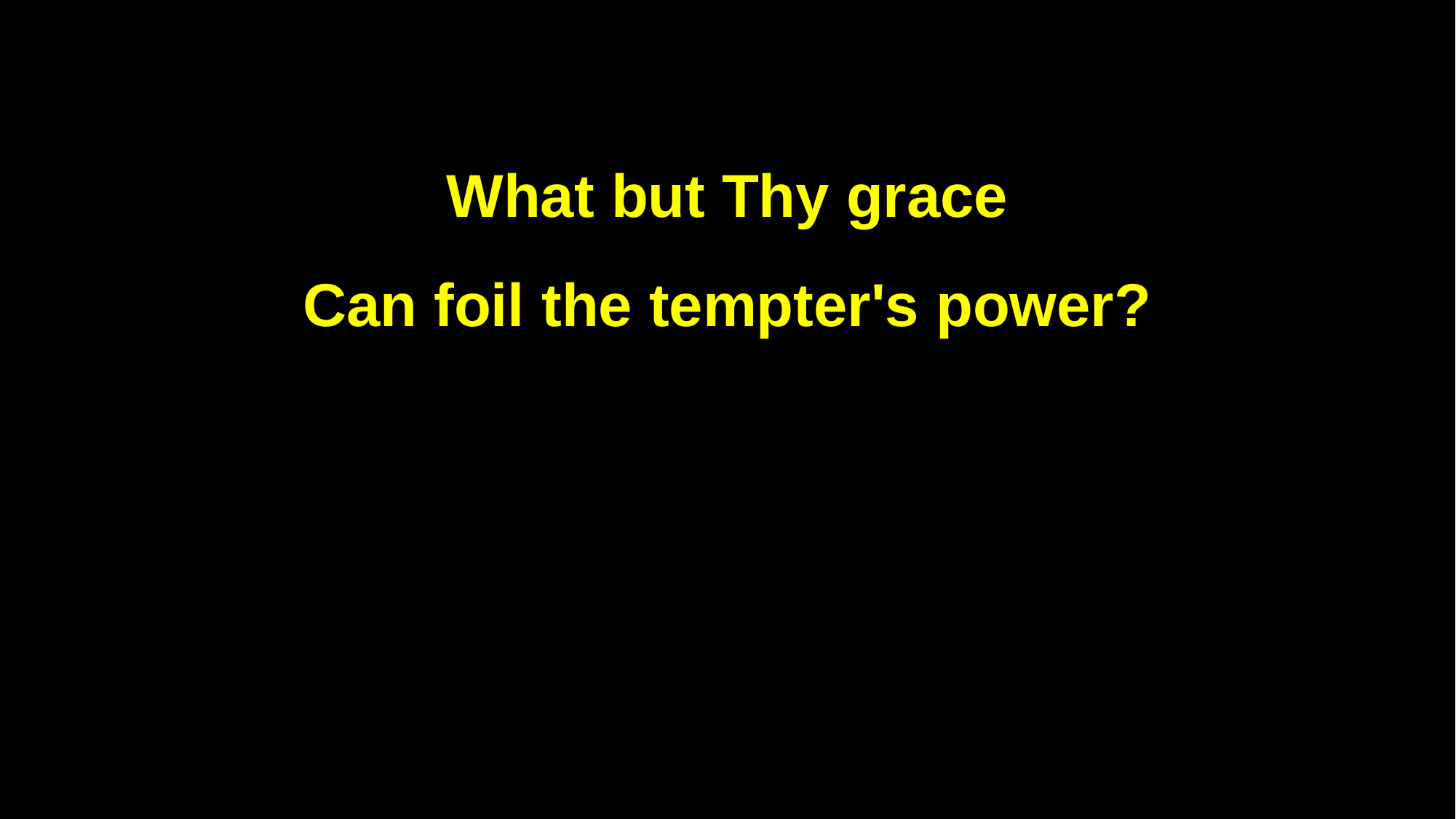

What but Thy grace
Can foil the tempter's power?